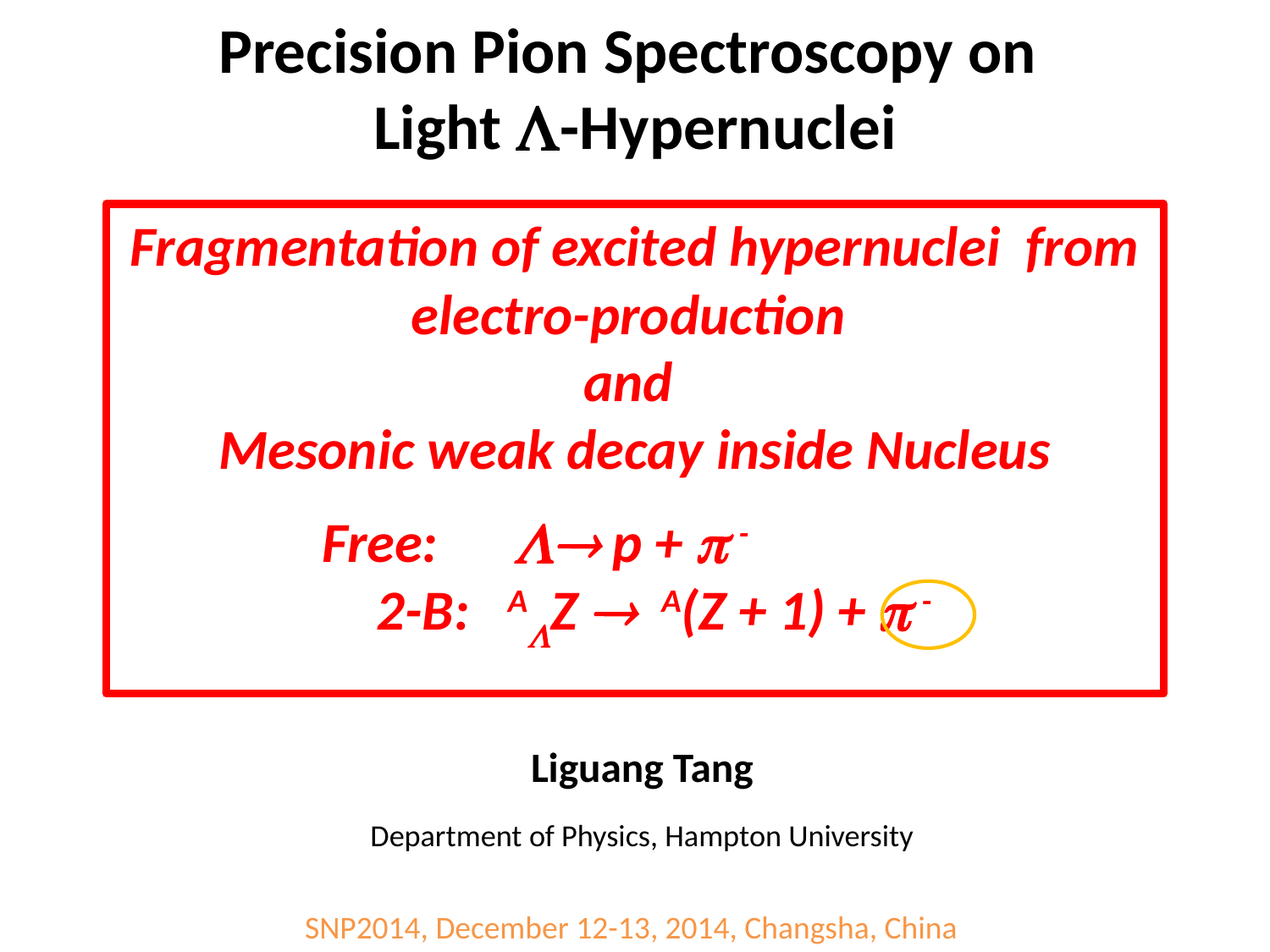

# Precision Pion Spectroscopy on Light Λ-Hypernuclei
Fragmentation of excited hypernuclei  from electro-production
and
Mesonic weak decay inside Nucleus

	      Free:      Λ→ p + π  -
   2-B:   AΛZ →  A(Z + 1) + π  -

Liguang Tang

Department of Physics, Hampton University
SNP2014, December 12-13, 2014, Changsha, China